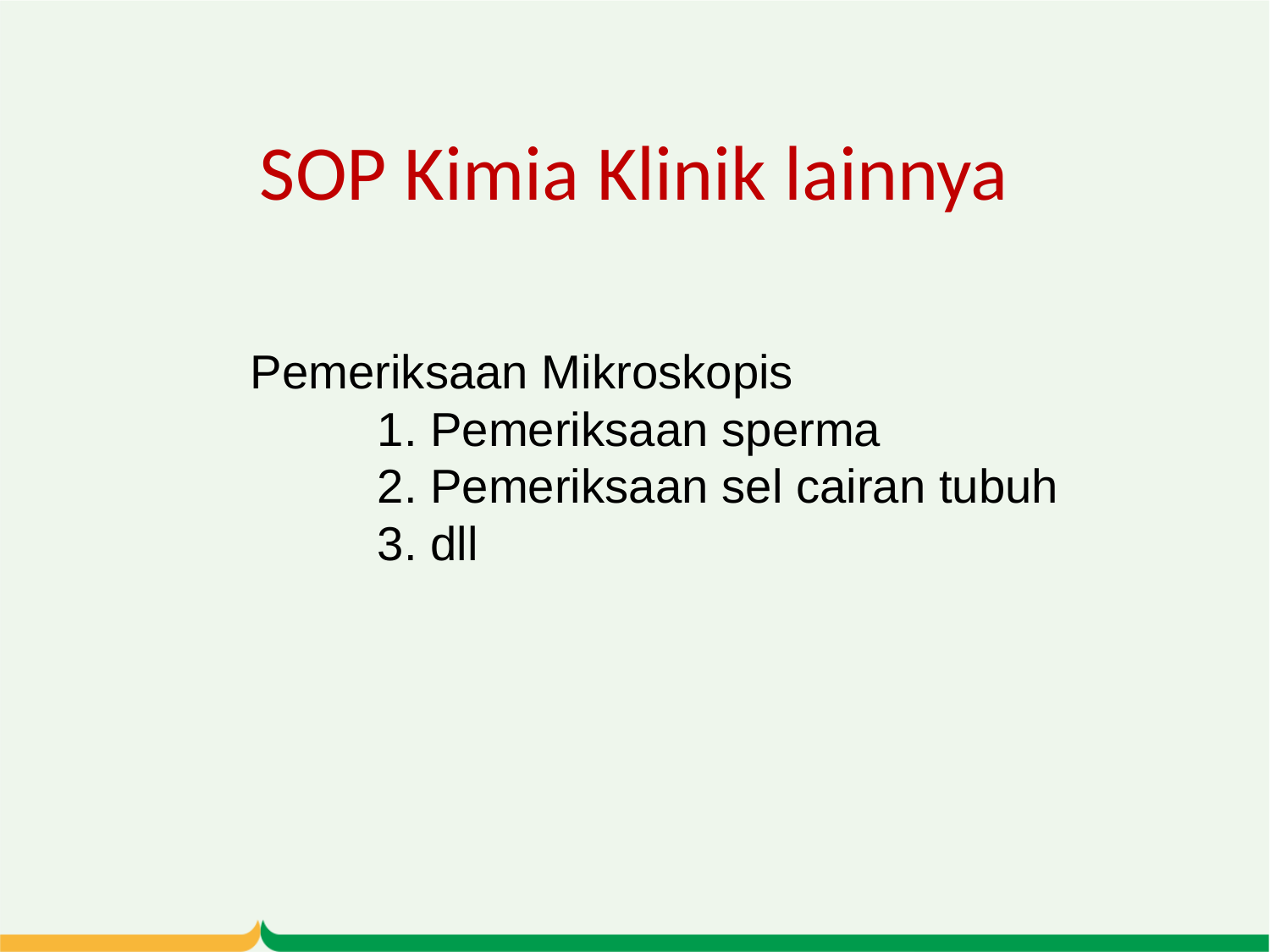

# SOP Kimia Klinik lainnya
Pemeriksaan Mikroskopis
	1. Pemeriksaan sperma
	2. Pemeriksaan sel cairan tubuh
	3. dll